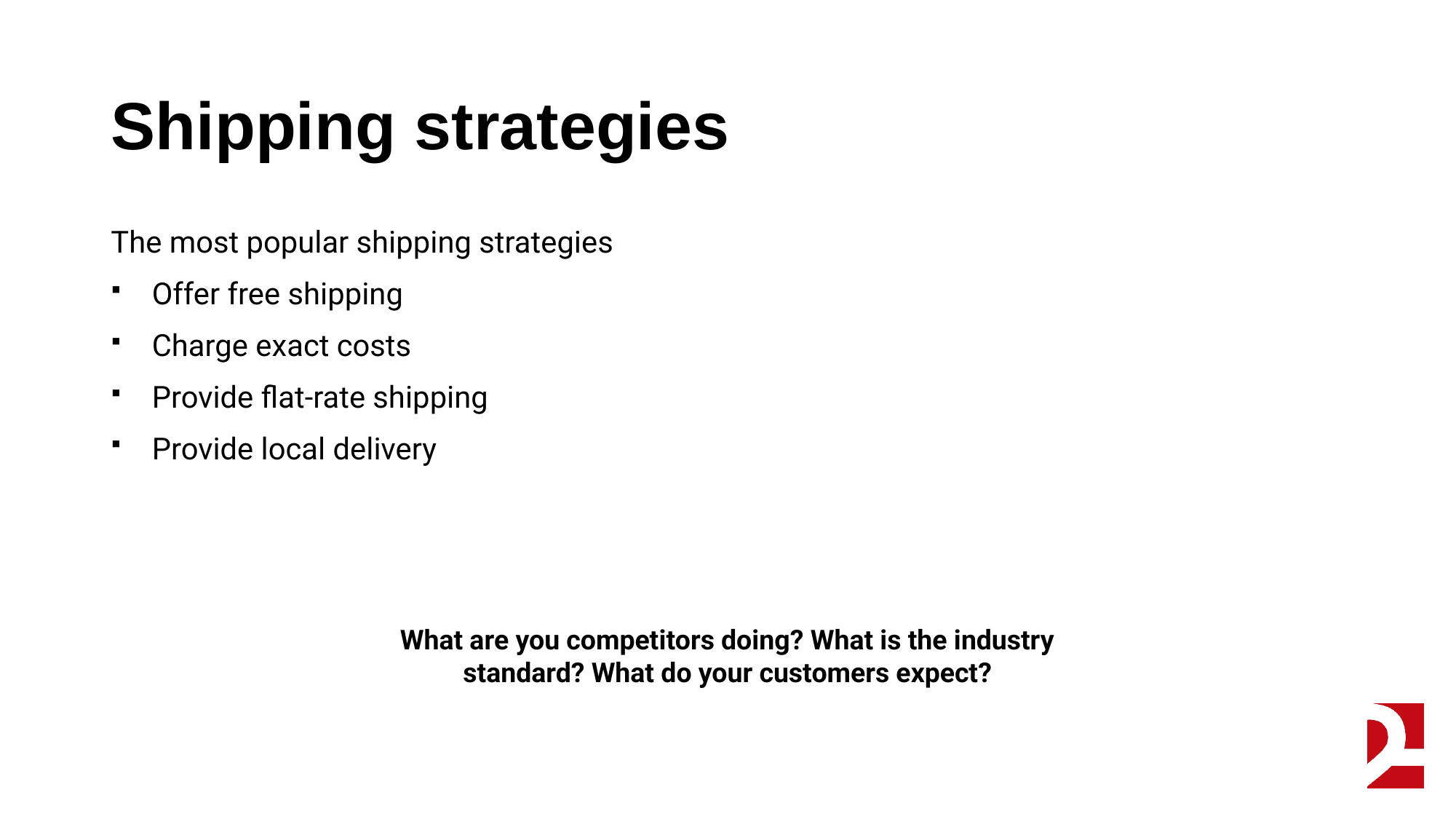

# Shipping strategies
The most popular shipping strategies
Offer free shipping
Charge exact costs
Provide flat-rate shipping
Provide local delivery

What are you competitors doing? What is the industry standard? What do your customers expect?